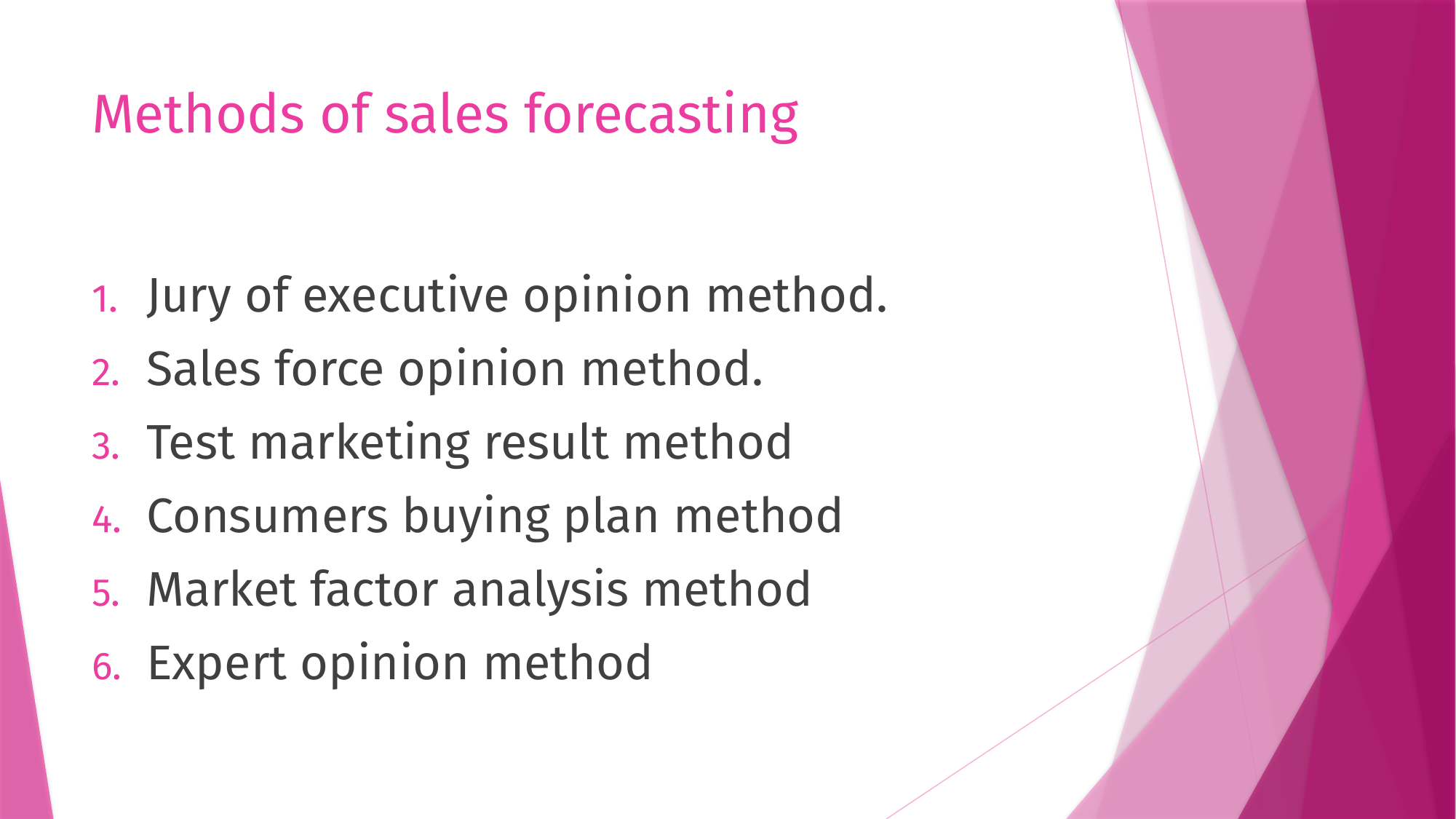

# Methods of sales forecasting
Jury of executive opinion method.
Sales force opinion method.
Test marketing result method
Consumers buying plan method
Market factor analysis method
Expert opinion method